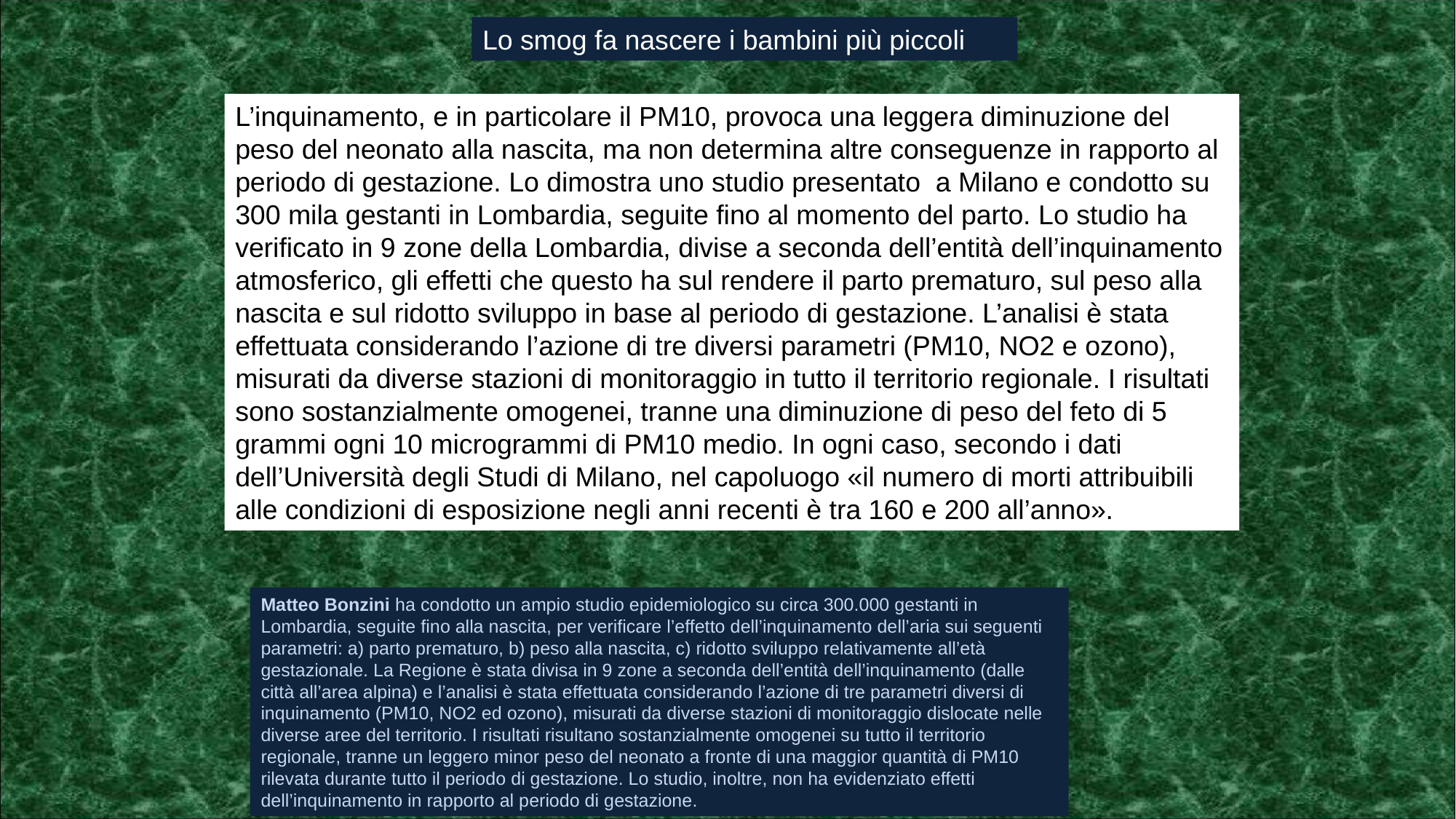

Lo smog fa nascere i bambini più piccoli
L’inquinamento, e in particolare il PM10, provoca una leggera diminuzione del peso del neonato alla nascita, ma non determina altre conseguenze in rapporto al periodo di gestazione. Lo dimostra uno studio presentato  a Milano e condotto su 300 mila gestanti in Lombardia, seguite fino al momento del parto. Lo studio ha verificato in 9 zone della Lombardia, divise a seconda dell’entità dell’inquinamento atmosferico, gli effetti che questo ha sul rendere il parto prematuro, sul peso alla nascita e sul ridotto sviluppo in base al periodo di gestazione. L’analisi è stata effettuata considerando l’azione di tre diversi parametri (PM10, NO2 e ozono), misurati da diverse stazioni di monitoraggio in tutto il territorio regionale. I risultati sono sostanzialmente omogenei, tranne una diminuzione di peso del feto di 5 grammi ogni 10 microgrammi di PM10 medio. In ogni caso, secondo i dati dell’Università degli Studi di Milano, nel capoluogo «il numero di morti attribuibili alle condizioni di esposizione negli anni recenti è tra 160 e 200 all’anno».
Matteo Bonzini ha condotto un ampio studio epidemiologico su circa 300.000 gestanti in Lombardia, seguite fino alla nascita, per verificare l’effetto dell’inquinamento dell’aria sui seguenti parametri: a) parto prematuro, b) peso alla nascita, c) ridotto sviluppo relativamente all’età gestazionale. La Regione è stata divisa in 9 zone a seconda dell’entità dell’inquinamento (dalle città all’area alpina) e l’analisi è stata effettuata considerando l’azione di tre parametri diversi di inquinamento (PM10, NO2 ed ozono), misurati da diverse stazioni di monitoraggio dislocate nelle diverse aree del territorio. I risultati risultano sostanzialmente omogenei su tutto il territorio regionale, tranne un leggero minor peso del neonato a fronte di una maggior quantità di PM10 rilevata durante tutto il periodo di gestazione. Lo studio, inoltre, non ha evidenziato effetti dell’inquinamento in rapporto al periodo di gestazione.